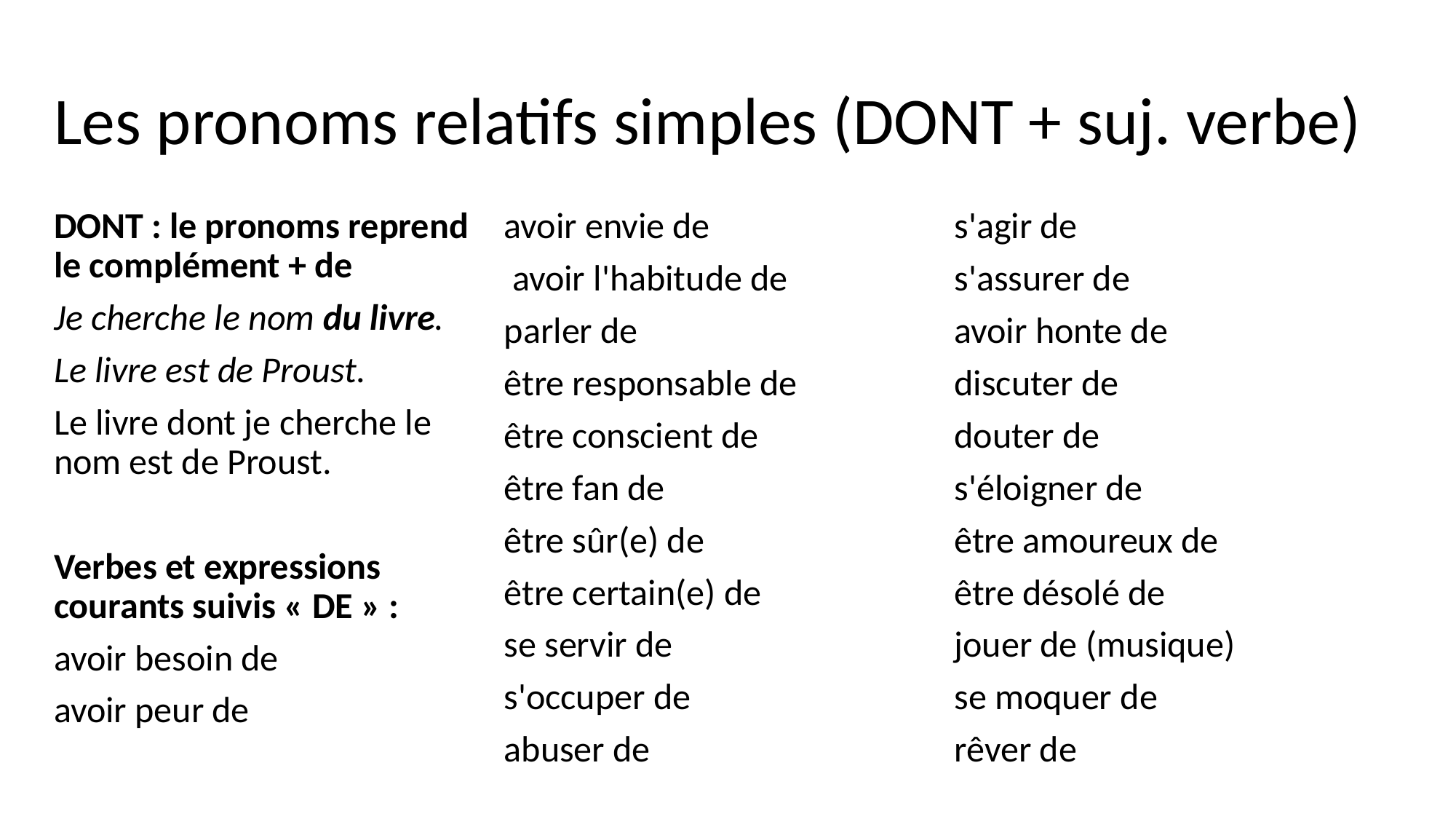

# Les pronoms relatifs simples (DONT + suj. verbe)
DONT : le pronoms reprend   le complément + de
Je cherche le nom du livre.
Le livre est de Proust.
Le livre dont je cherche le nom est de Proust.

Verbes et expressions courants suivis « DE » :
avoir besoin de
avoir peur de
avoir envie de
 avoir l'habitude de
parler de
être responsable de
être conscient de
être fan de
être sûr(e) de
être certain(e) de
se servir de
s'occuper de
abuser de
s'agir de
s'assurer de
avoir honte de
discuter de
douter de
s'éloigner de
être amoureux de
être désolé de
jouer de (musique)
se moquer de
rêver de